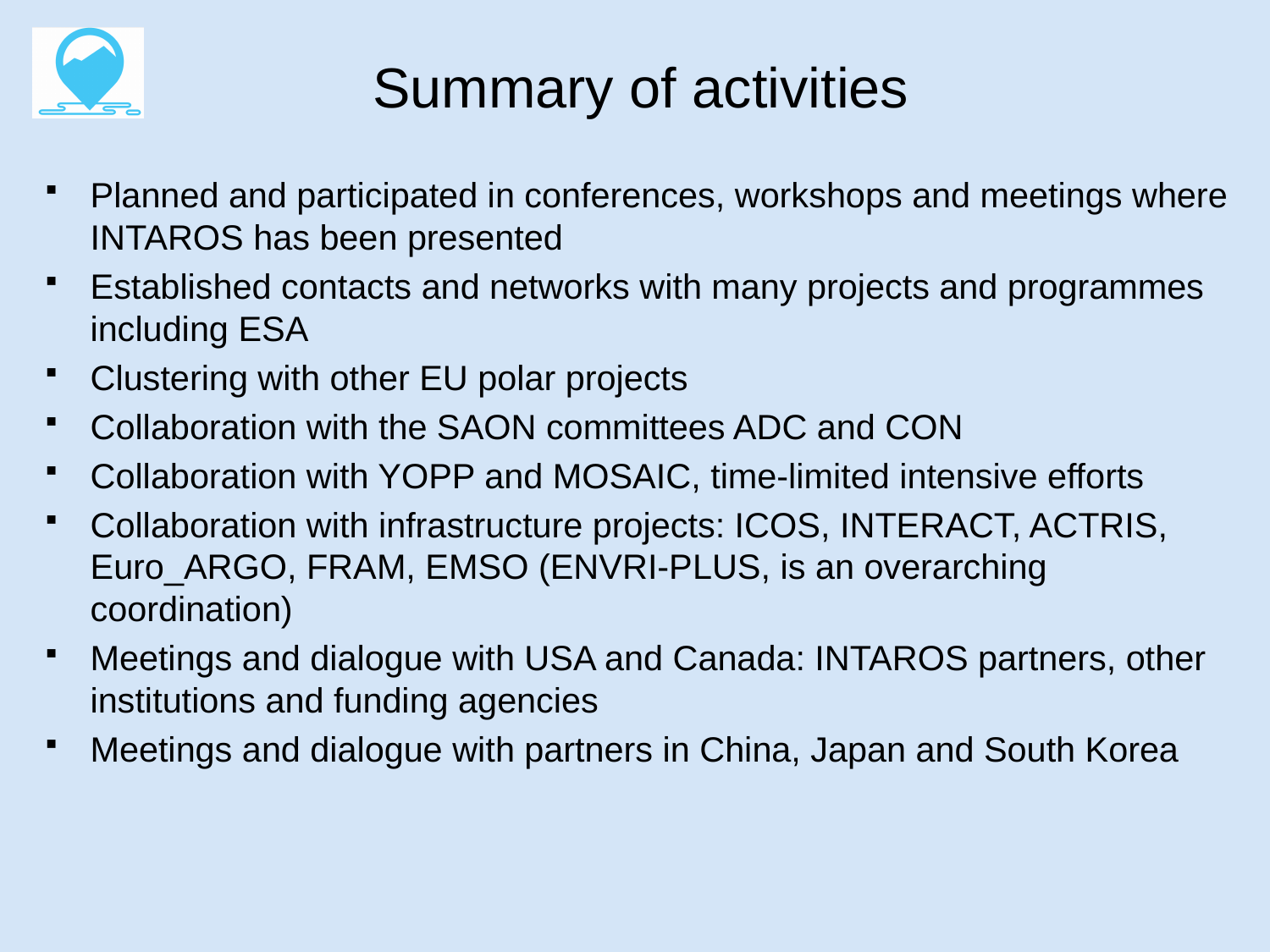

# Summary of activities
Planned and participated in conferences, workshops and meetings where INTAROS has been presented
Established contacts and networks with many projects and programmes including ESA
Clustering with other EU polar projects
Collaboration with the SAON committees ADC and CON
Collaboration with YOPP and MOSAIC, time-limited intensive efforts
Collaboration with infrastructure projects: ICOS, INTERACT, ACTRIS, Euro_ARGO, FRAM, EMSO (ENVRI-PLUS, is an overarching coordination)
Meetings and dialogue with USA and Canada: INTAROS partners, other institutions and funding agencies
Meetings and dialogue with partners in China, Japan and South Korea